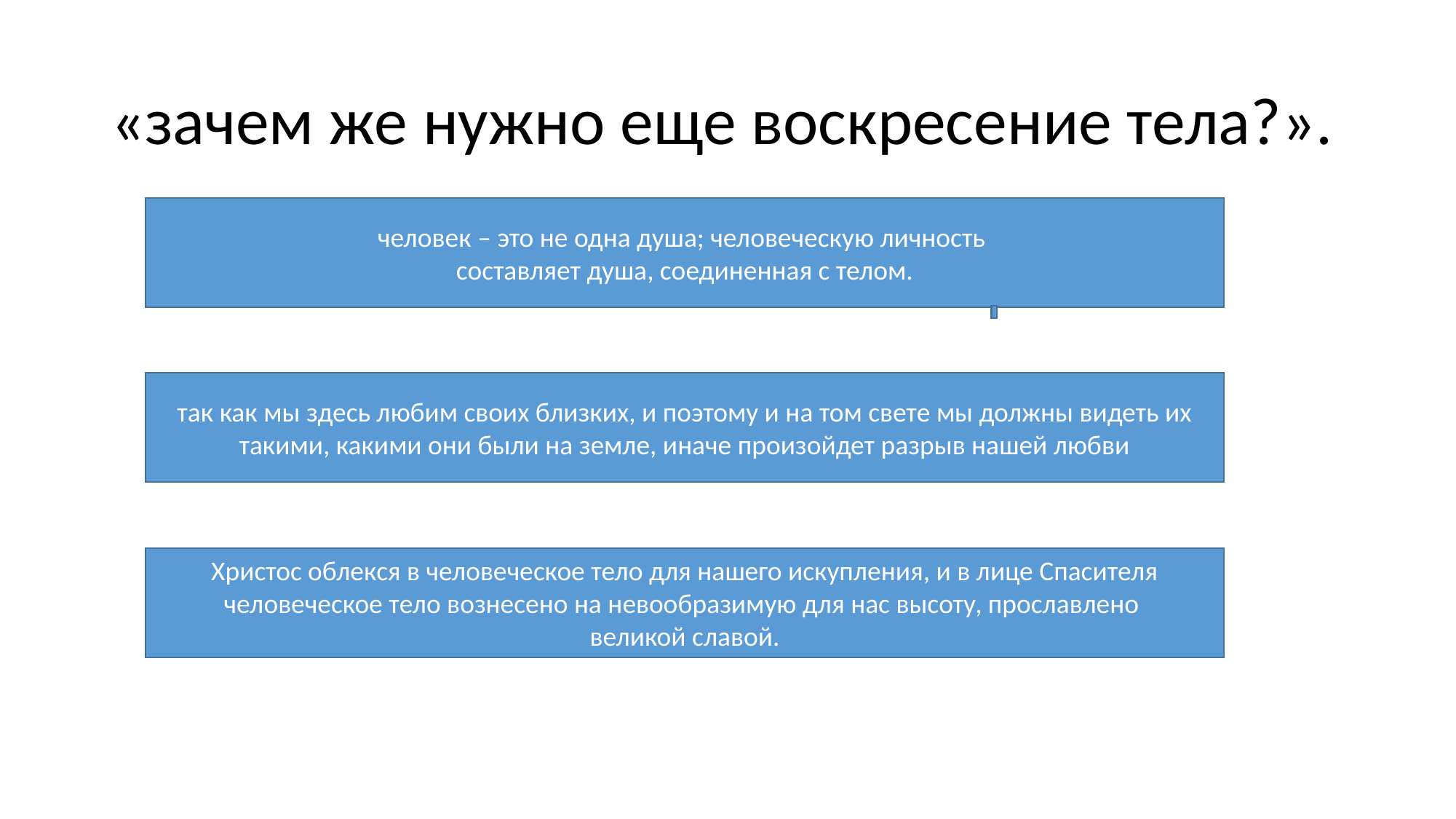

# «зачем же нужно еще воскресение тела?».
человек – это не одна душа; человеческую личность
составляет душа, соединенная с телом.

так как мы здесь любим своих близких, и поэтому и на том свете мы должны видеть их такими, какими они были на земле, иначе произойдет разрыв нашей любви
Христос облекся в человеческое тело для нашего искупления, и в лице Спасителя человеческое тело вознесено на невообразимую для нас высоту, прославлено
великой славой.